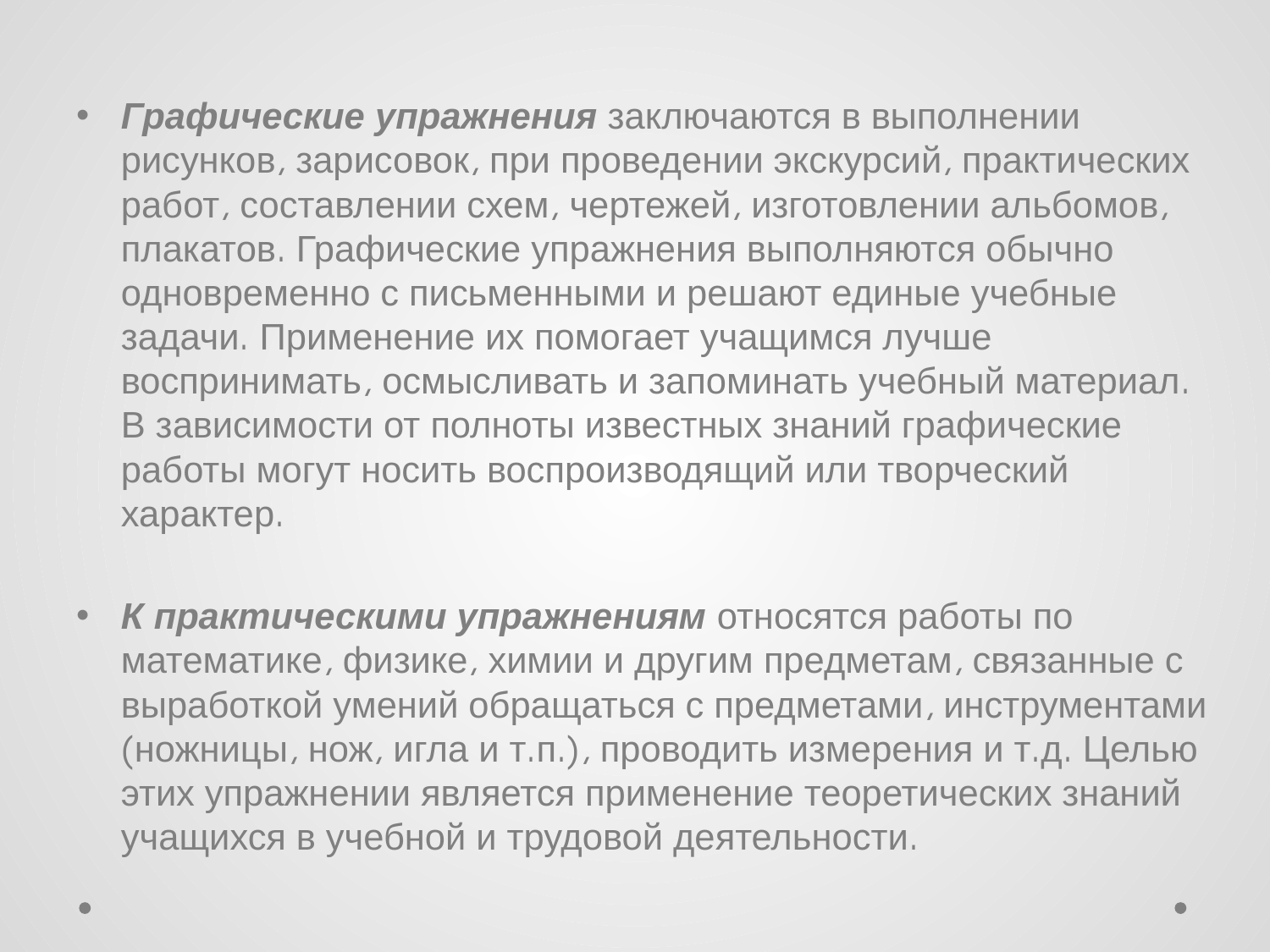

#
Графические упражнения заключаются в выполнении рисунков, зарисовок, при проведении экскурсий, практических работ, составлении схем, чертежей, изготовлении альбомов, плакатов. Графические упражнения выполняются обычно одновременно с письменными и решают единые учебные задачи. Применение их помогает учащимся лучше воспринимать, осмысливать и запоминать учебный материал. В зависимости от полноты известных знаний графические работы могут носить воспроизводящий или творческий характер.

К практическими упражнениям относятся работы по математике, физике, химии и другим предметам, связанные с выработкой умений обращаться с предметами, инструментами (ножницы, нож, игла и т.п.), проводить измерения и т.д. Целью этих упражнении является применение теоретических знаний учащихся в учебной и трудовой деятельности.